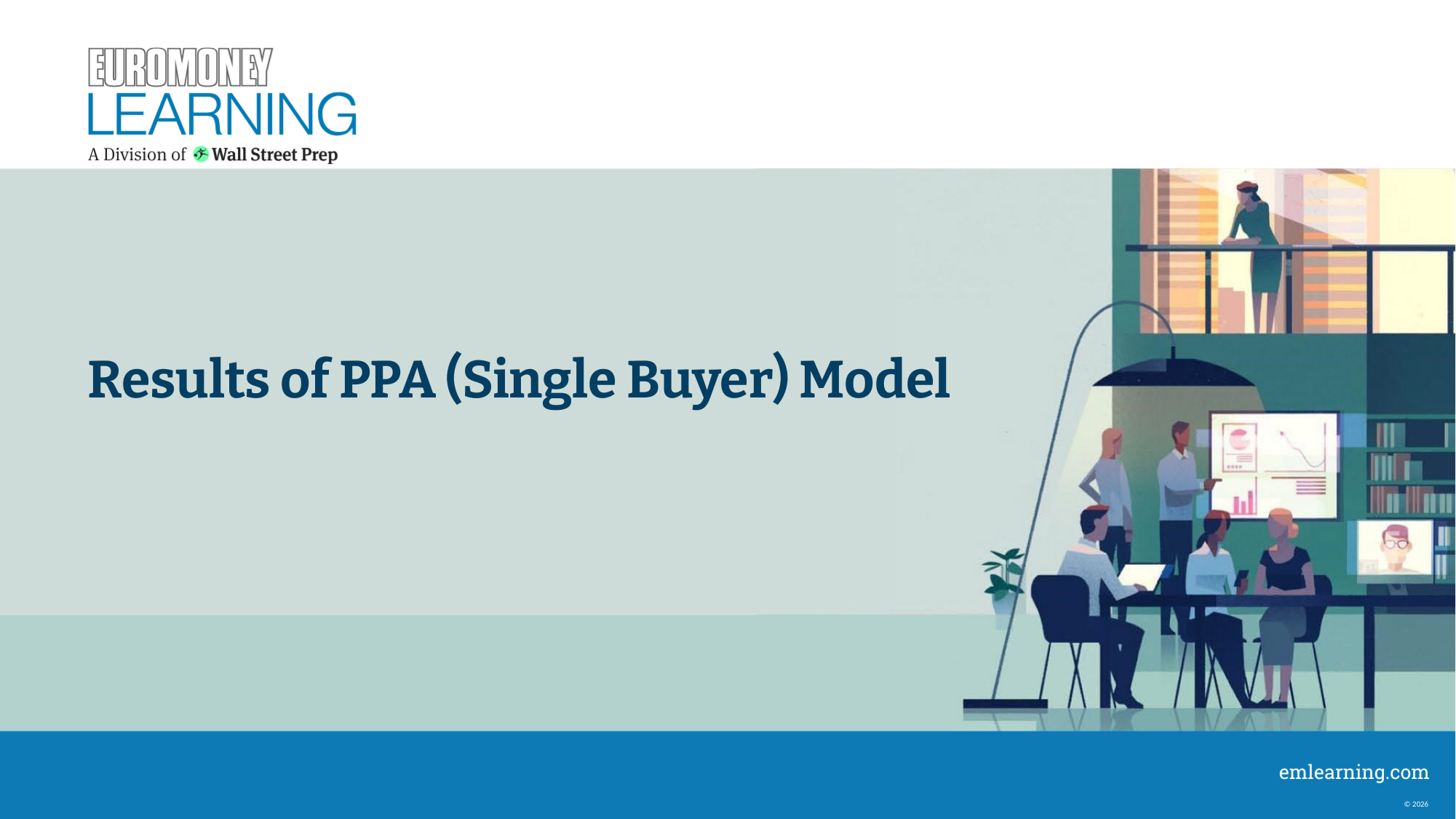

# Results of PPA (Single Buyer) Model